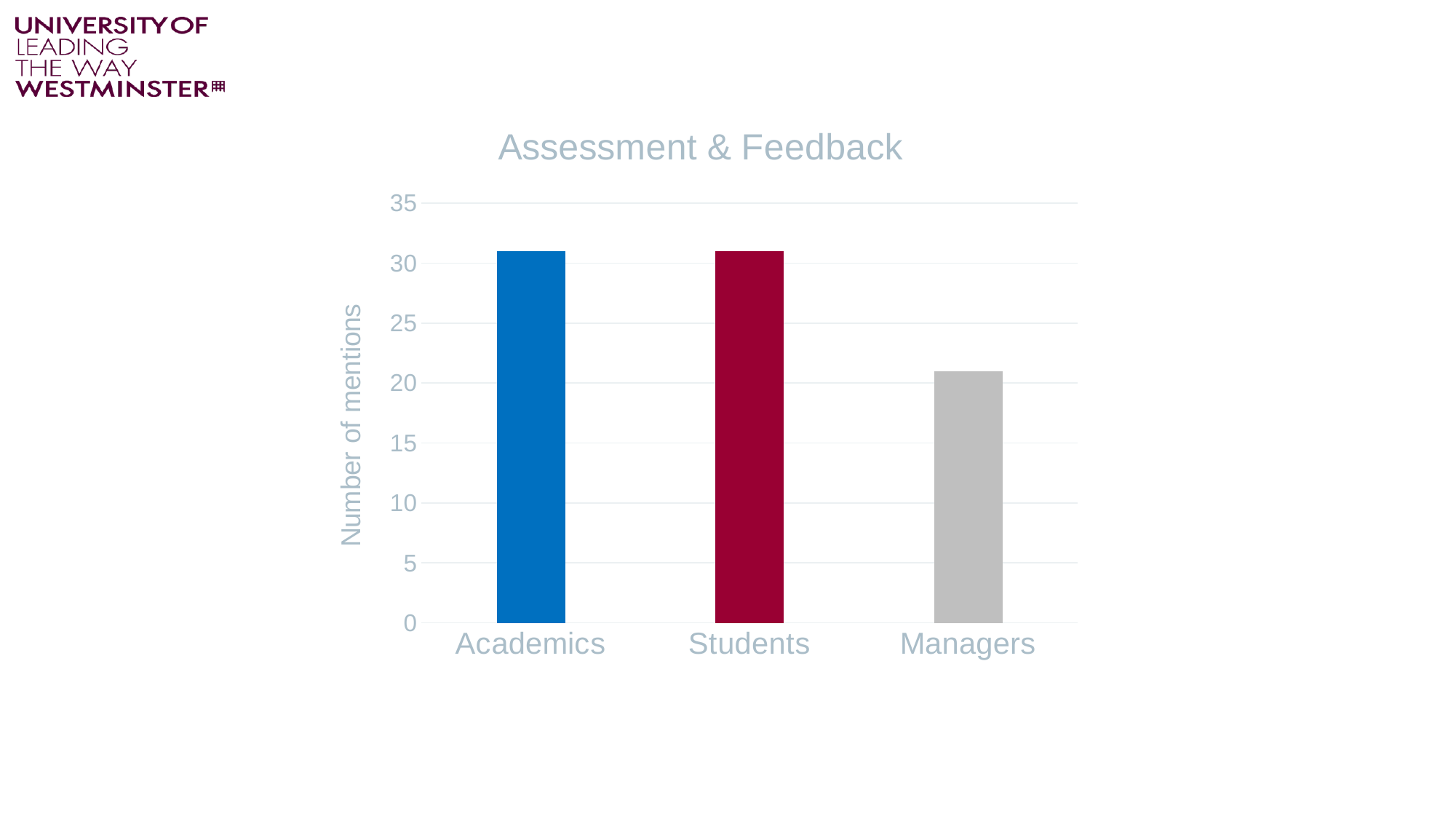

### Chart: Assessment & Feedback

| Category |  |
|---|---|
| Academics | 31.0 |
| Students | 31.0 |
| Managers | 21.0 |